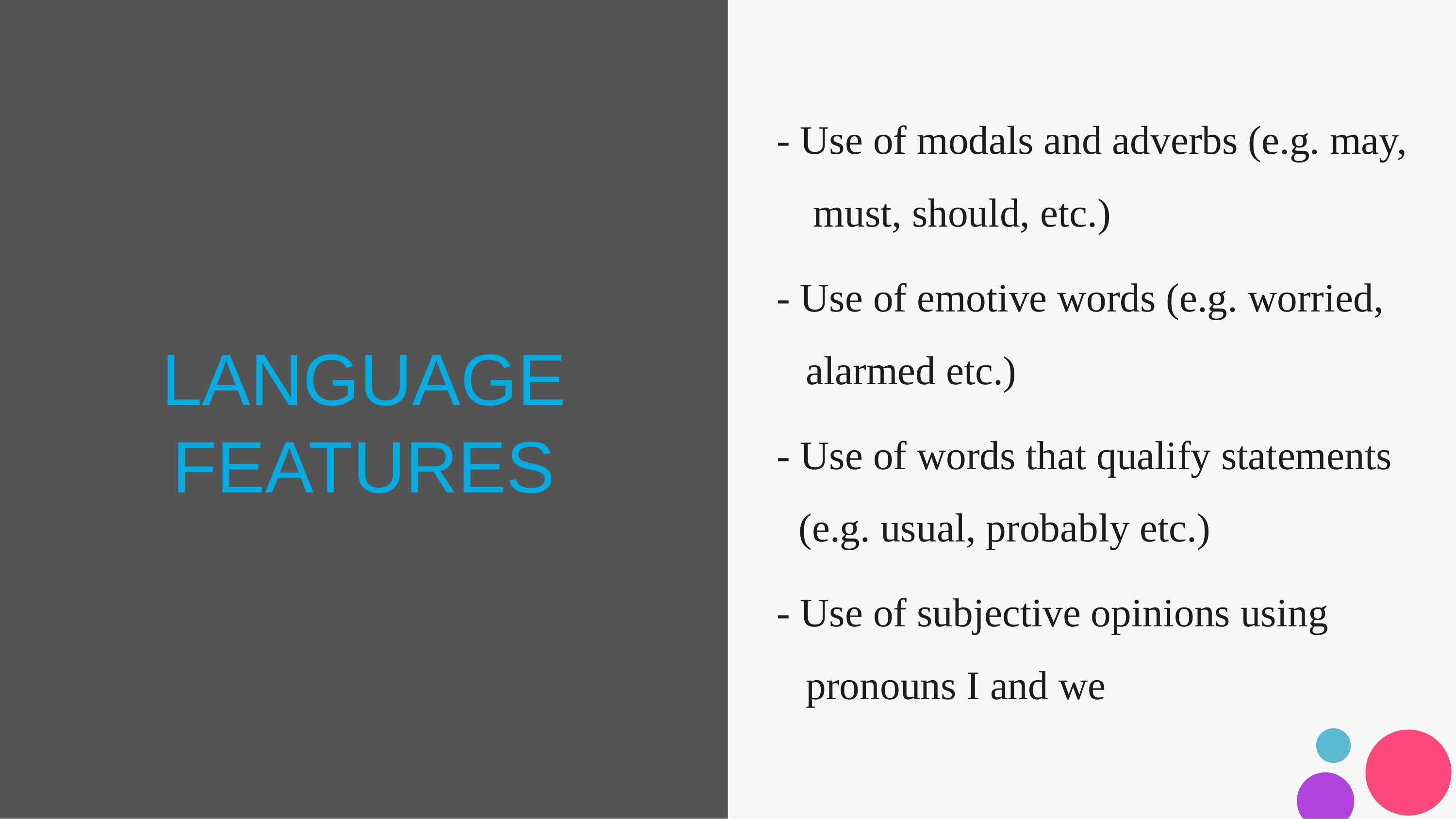

- Use of modals and adverbs (e.g. may, must, should, etc.)
- Use of emotive words (e.g. worried, alarmed etc.)
- Use of words that qualify statements (e.g. usual, probably etc.)
- Use of subjective opinions using pronouns I and we
# LANGUAGE FEATURES